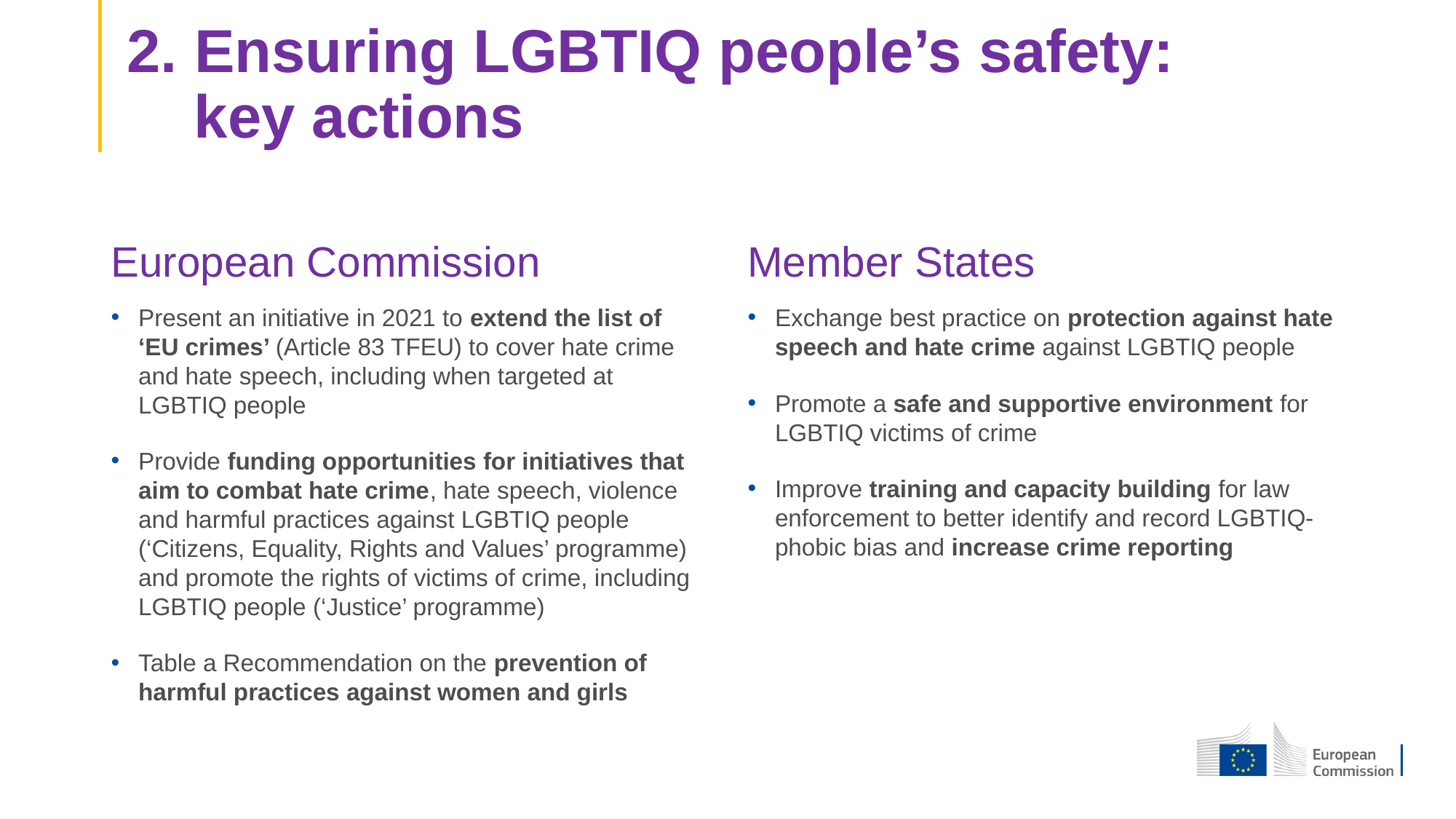

# 2. Ensuring LGBTIQ people’s safety: key actions
European Commission
Member States
Present an initiative in 2021 to extend the list of ‘EU crimes’ (Article 83 TFEU) to cover hate crime and hate speech, including when targeted at LGBTIQ people
Provide funding opportunities for initiatives that aim to combat hate crime, hate speech, violence and harmful practices against LGBTIQ people (‘Citizens, Equality, Rights and Values’ programme) and promote the rights of victims of crime, including LGBTIQ people (‘Justice’ programme)
Table a Recommendation on the prevention of harmful practices against women and girls

Exchange best practice on protection against hate speech and hate crime against LGBTIQ people
Promote a safe and supportive environment for LGBTIQ victims of crime
Improve training and capacity building for law enforcement to better identify and record LGBTIQ-phobic bias and increase crime reporting